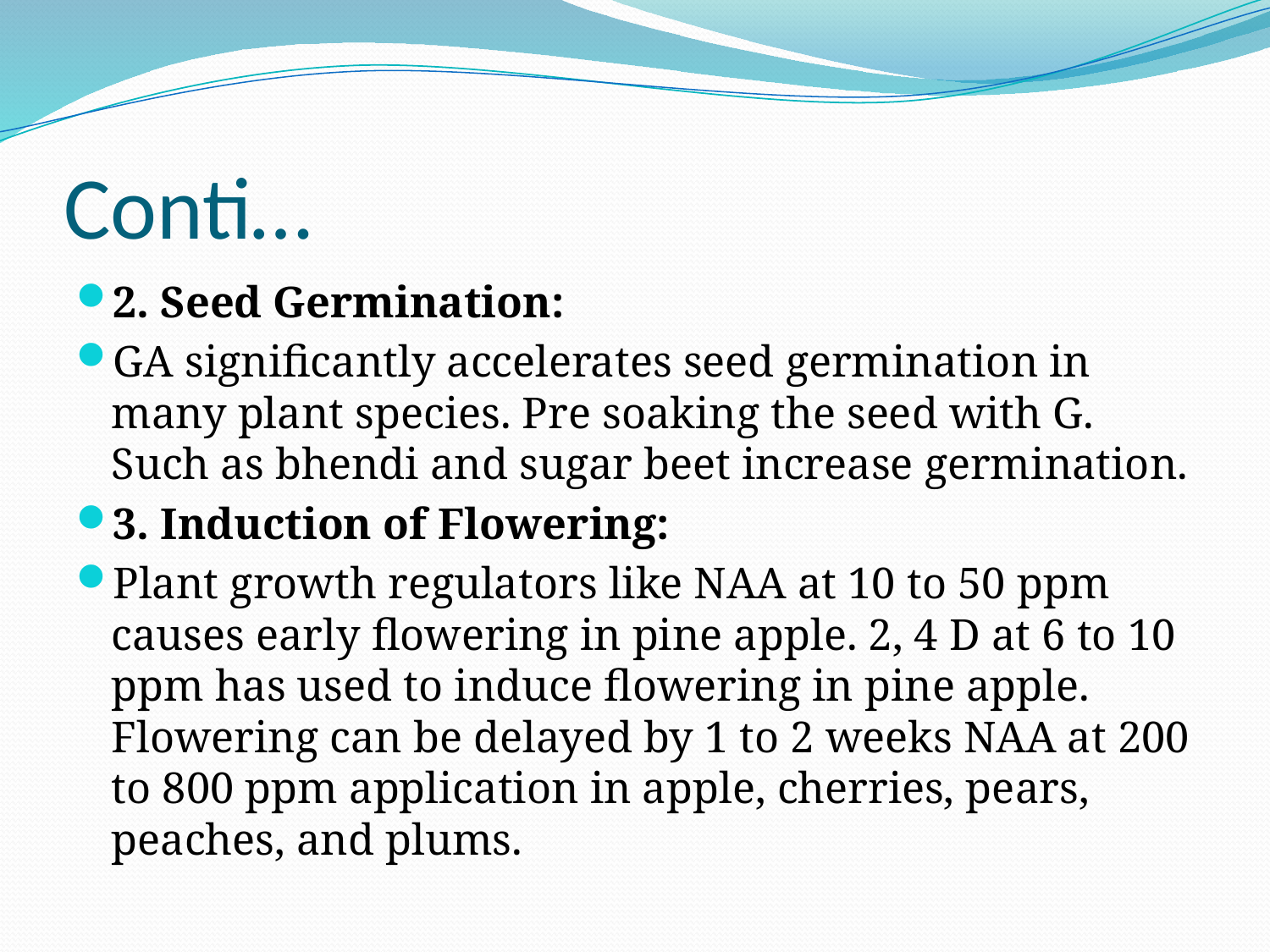

# Conti…
2. Seed Germination:
GA significantly accelerates seed germination in many plant species. Pre soaking the seed with G. Such as bhendi and sugar beet increase germination.
3. Induction of Flowering:
Plant growth regulators like NAA at 10 to 50 ppm causes early flowering in pine apple. 2, 4 D at 6 to 10 ppm has used to induce flowering in pine apple. Flowering can be delayed by 1 to 2 weeks NAA at 200 to 800 ppm application in apple, cherries, pears, peaches, and plums.